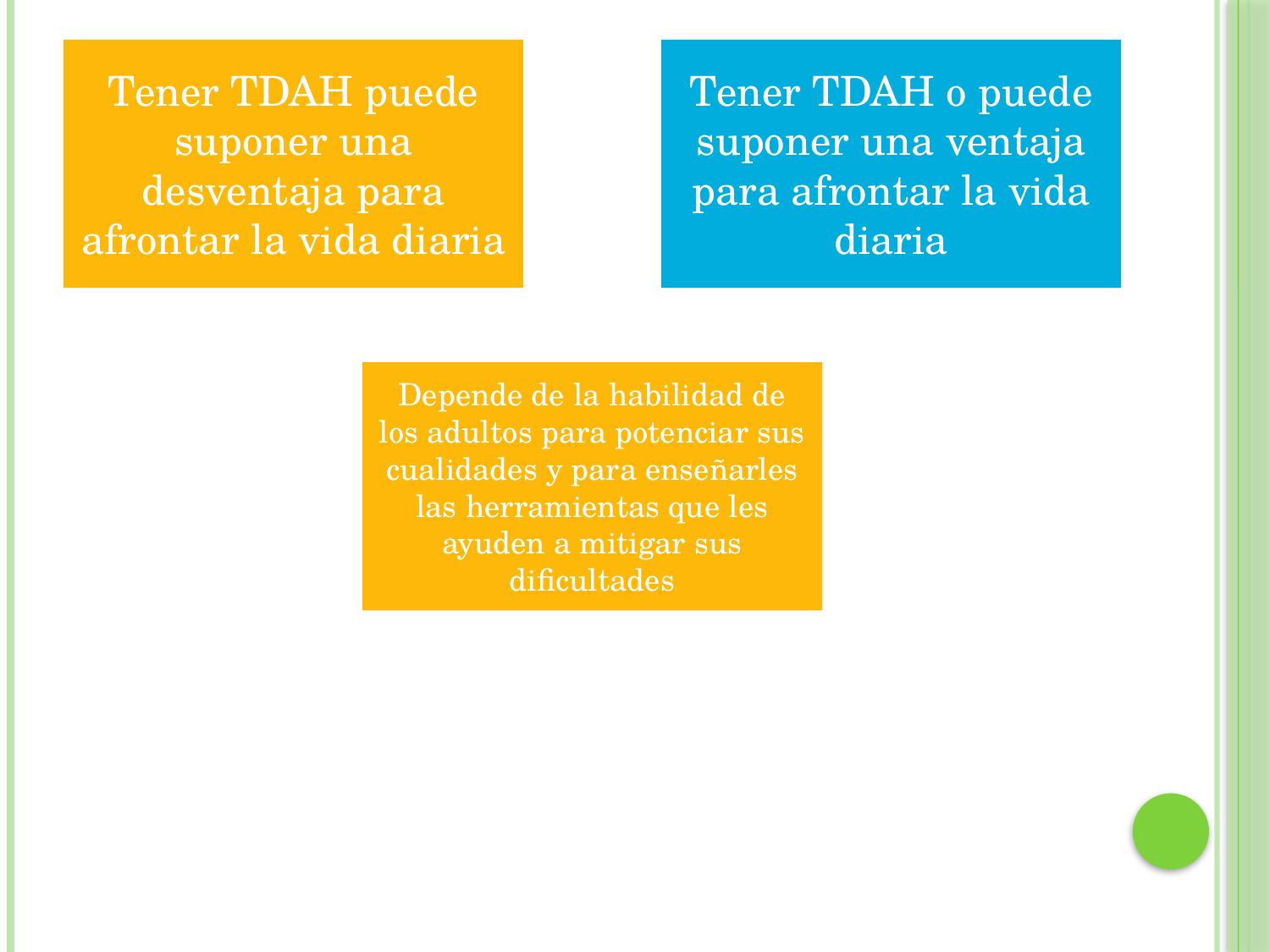

Tener TDAH puede suponer una desventaja para afrontar la vida diaria
Tener TDAH o puede suponer una ventaja para afrontar la vida diaria
Depende de la habilidad de los adultos para potenciar sus cualidades y para enseñarles las herramientas que les ayuden a mitigar sus dificultades